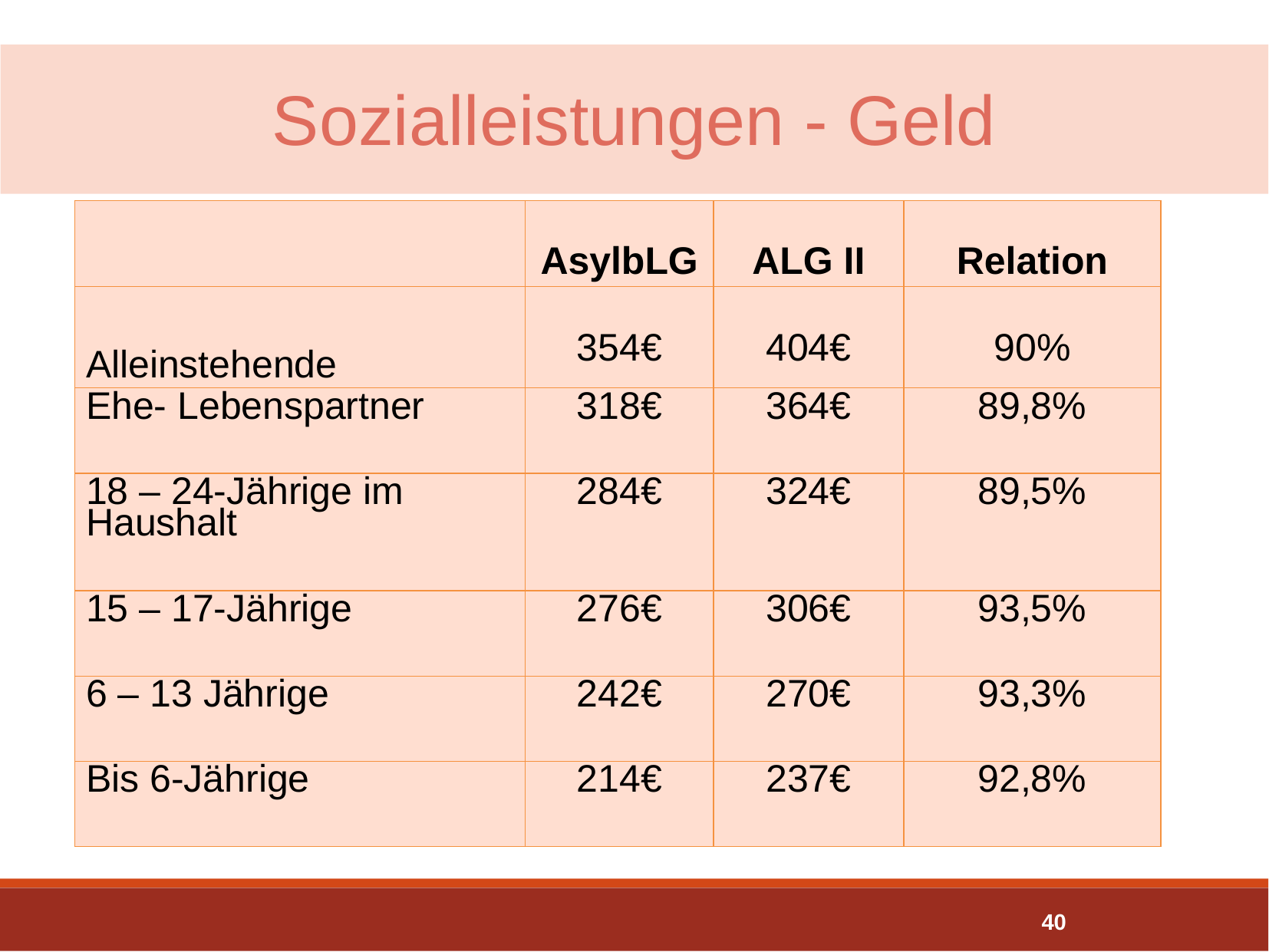

Sozialleistungen - Geld
|  | AsylbLG | ALG II | Relation |
| --- | --- | --- | --- |
| Alleinstehende | 354€ | 404€ | 90% |
| Ehe- Lebenspartner | 318€ | 364€ | 89,8% |
| 18 – 24-Jährige im Haushalt | 284€ | 324€ | 89,5% |
| 15 – 17-Jährige | 276€ | 306€ | 93,5% |
| 6 – 13 Jährige | 242€ | 270€ | 93,3% |
| Bis 6-Jährige | 214€ | 237€ | 92,8% |

40